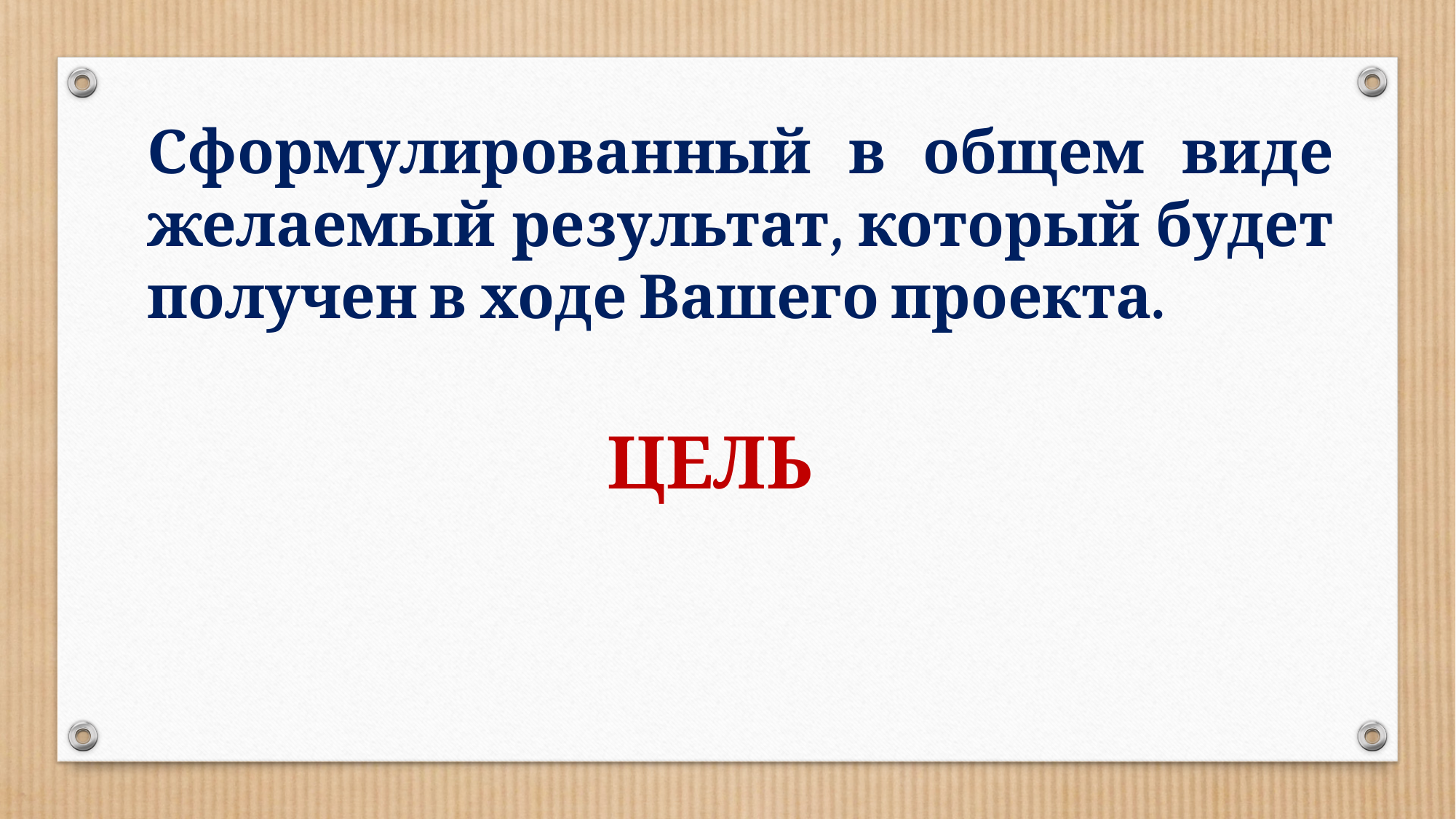

Сформулированный в общем виде желаемый результат, который будет получен в ходе Вашего проекта.
ЦЕЛЬ